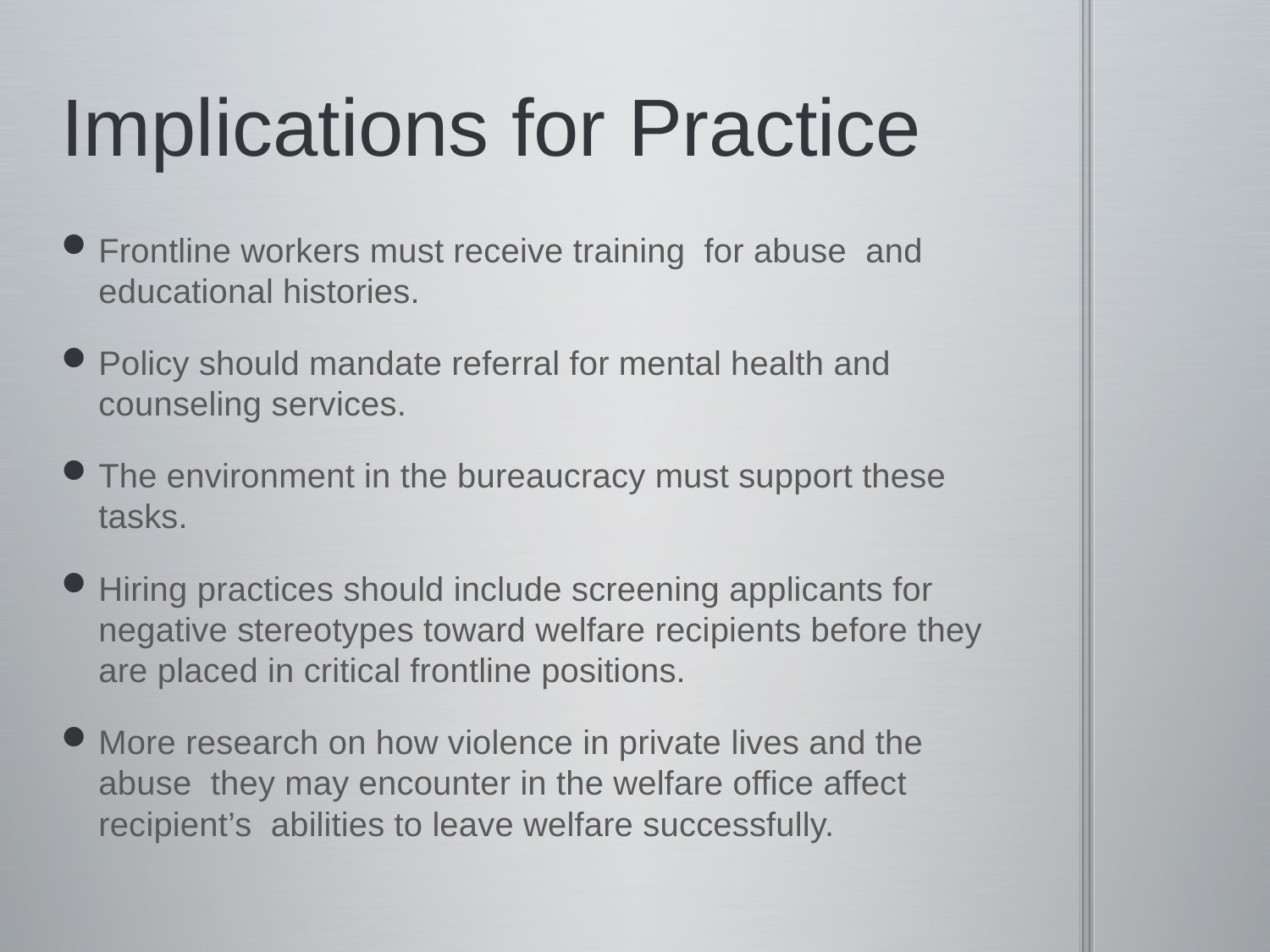

# Implications for Practice
Frontline workers must receive training  for abuse  and educational histories.
Policy should mandate referral for mental health and counseling services.
The environment in the bureaucracy must support these tasks.
Hiring practices should include screening applicants for negative stereotypes toward welfare recipients before they are placed in critical frontline positions.
More research on how violence in private lives and the abuse  they may encounter in the welfare office affect recipient’s  abilities to leave welfare successfully.